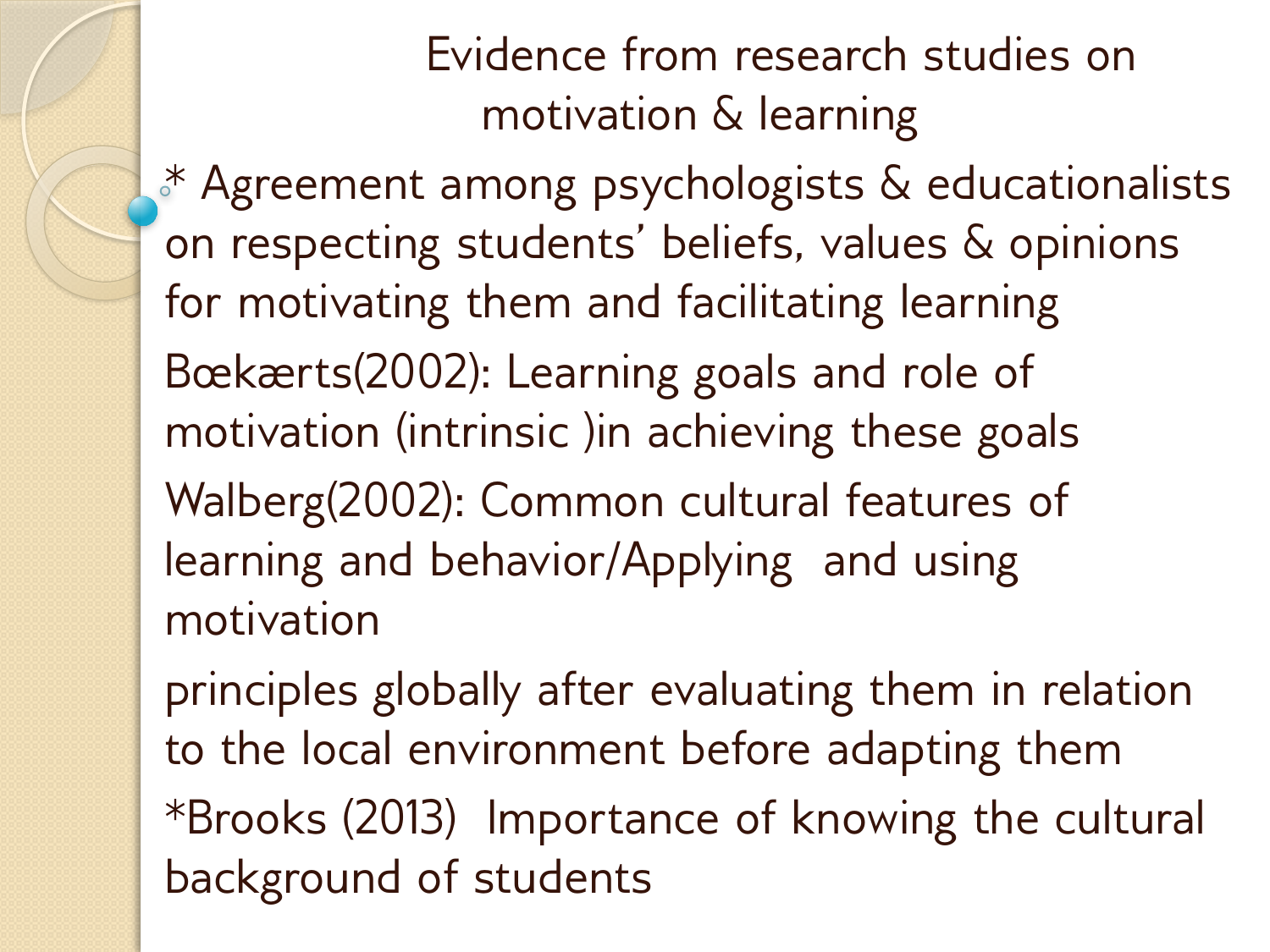

Evidence from research studies on    motivation & learning
* Agreement among psychologists & educationalists on respecting students’ beliefs, values & opinions for motivating them and facilitating learning
Boekaerts(2002): Learning goals and role of motivation (intrinsic )in achieving these goals
Walberg(2002): Common cultural features of learning and behavior/Applying  and using motivation
principles globally after evaluating them in relation to the local environment before adapting them
*Brooks (2013)  Importance of knowing the cultural background of students